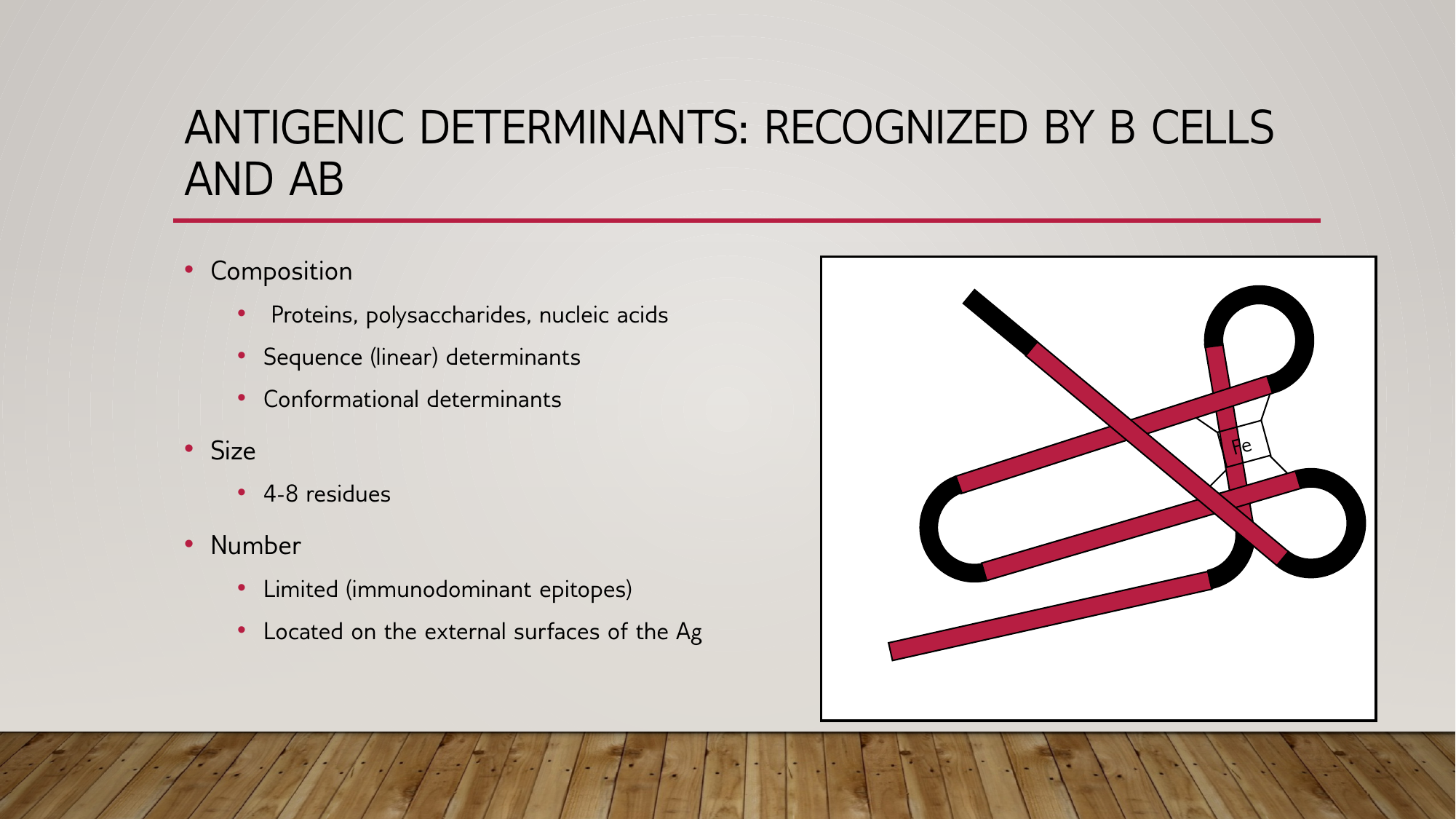

# Antigenic Determinants: Recognized by B cells and Ab
Composition
 Proteins, polysaccharides, nucleic acids
Sequence (linear) determinants
Conformational determinants
Size
4-8 residues
Number
Limited (immunodominant epitopes)
Located on the external surfaces of the Ag

Fe